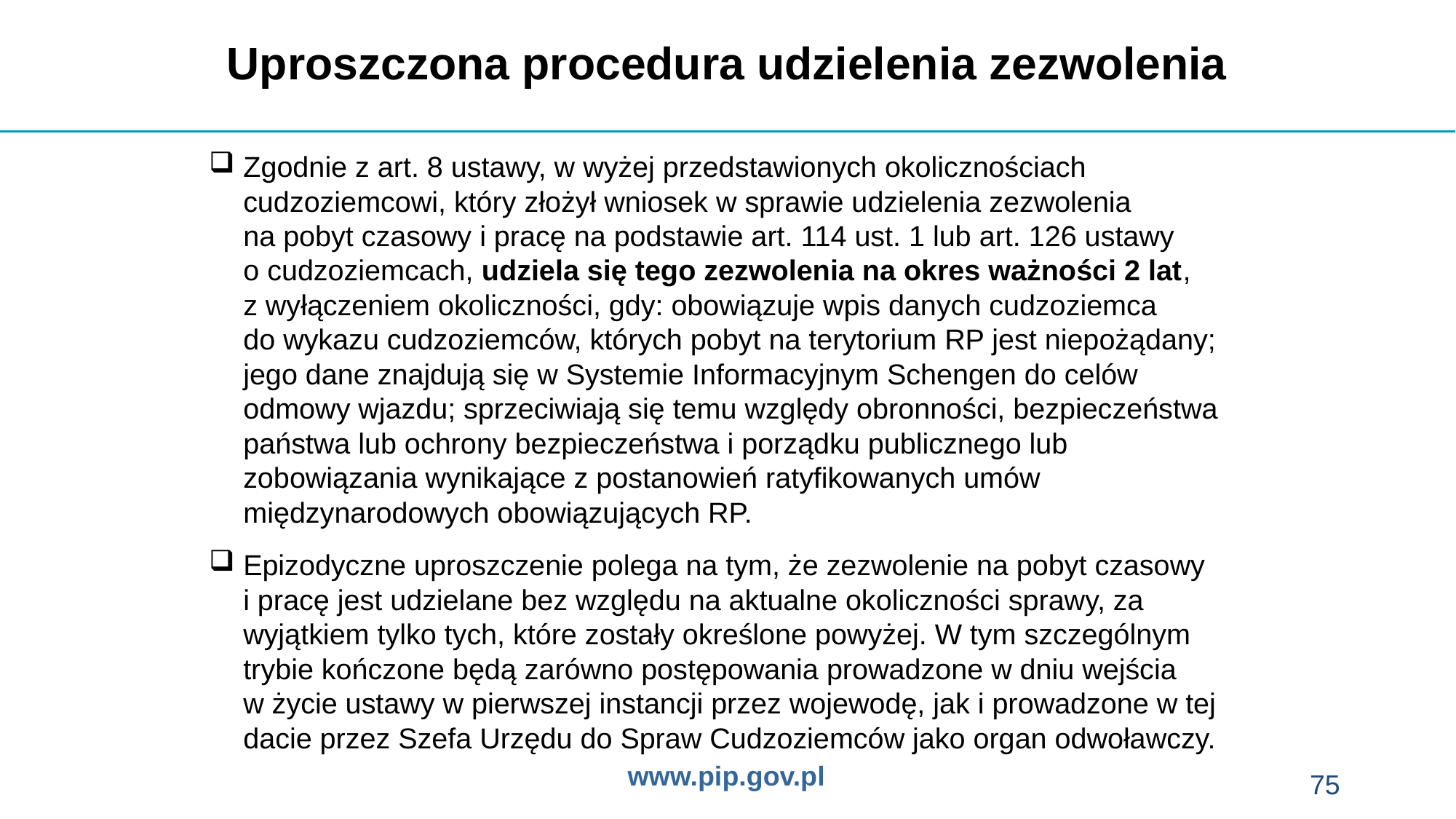

Uproszczona procedura udzielenia zezwolenia
Zgodnie z art. 8 ustawy, w wyżej przedstawionych okolicznościach cudzoziemcowi, który złożył wniosek w sprawie udzielenia zezwolenia
na pobyt czasowy i pracę na podstawie art. 114 ust. 1 lub art. 126 ustawy
o cudzoziemcach, udziela się tego zezwolenia na okres ważności 2 lat,
z wyłączeniem okoliczności, gdy: obowiązuje wpis danych cudzoziemca
do wykazu cudzoziemców, których pobyt na terytorium RP jest niepożądany; jego dane znajdują się w Systemie Informacyjnym Schengen do celów odmowy wjazdu; sprzeciwiają się temu względy obronności, bezpieczeństwa państwa lub ochrony bezpieczeństwa i porządku publicznego lub zobowiązania wynikające z postanowień ratyfikowanych umów międzynarodowych obowiązujących RP.
Epizodyczne uproszczenie polega na tym, że zezwolenie na pobyt czasowy
i pracę jest udzielane bez względu na aktualne okoliczności sprawy, za wyjątkiem tylko tych, które zostały określone powyżej. W tym szczególnym trybie kończone będą zarówno postępowania prowadzone w dniu wejścia
w życie ustawy w pierwszej instancji przez wojewodę, jak i prowadzone w tej dacie przez Szefa Urzędu do Spraw Cudzoziemców jako organ odwoławczy.

75